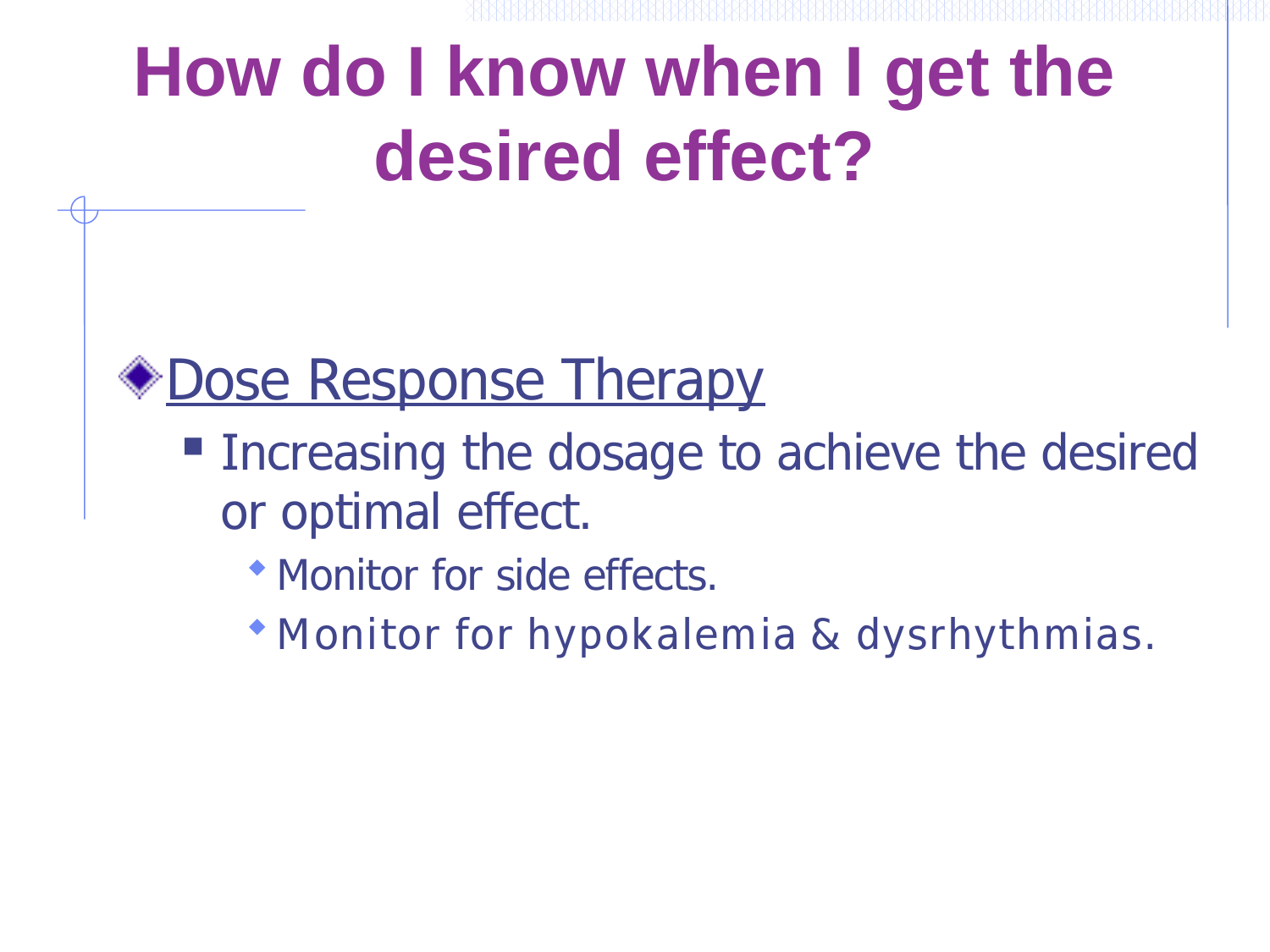

# How do I know when I get the desired effect?

Dose Response Therapy
Increasing the dosage to achieve the desired or optimal effect.
Monitor for side effects.
Monitor for hypokalemia & dysrhythmias.